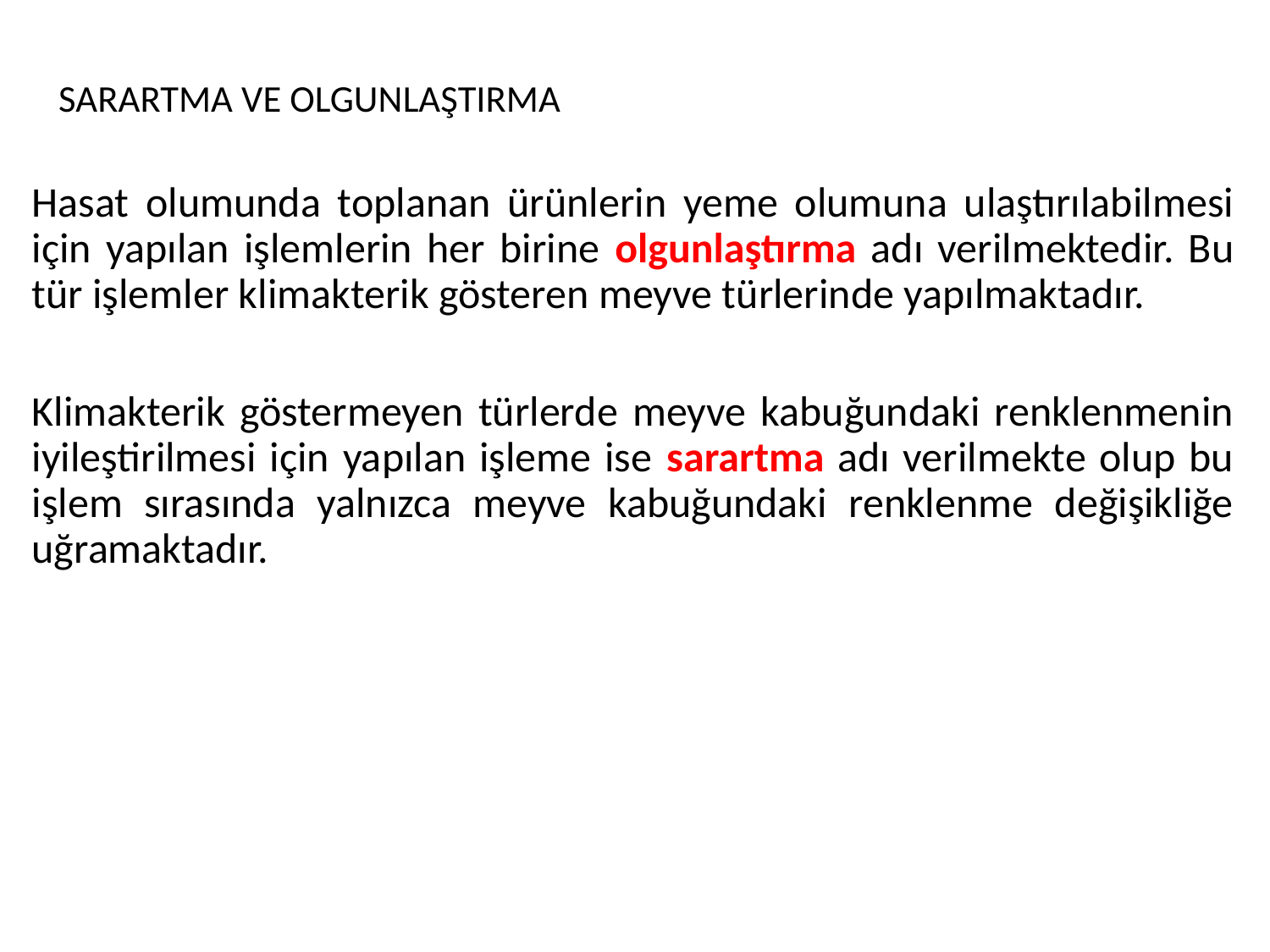

# SARARTMA VE OLGUNLAŞTIRMA
Hasat olumunda toplanan ürünlerin yeme olumuna ulaştırılabilmesi için yapılan işlemlerin her birine olgunlaştırma adı verilmektedir. Bu tür işlemler klimakterik gösteren meyve türlerinde yapılmaktadır.

Klimakterik göstermeyen türlerde meyve kabuğundaki renklenmenin iyileştirilmesi için yapılan işleme ise sarartma adı verilmekte olup bu işlem sırasında yalnızca meyve kabuğundaki renklenme değişikliğe uğramaktadır.